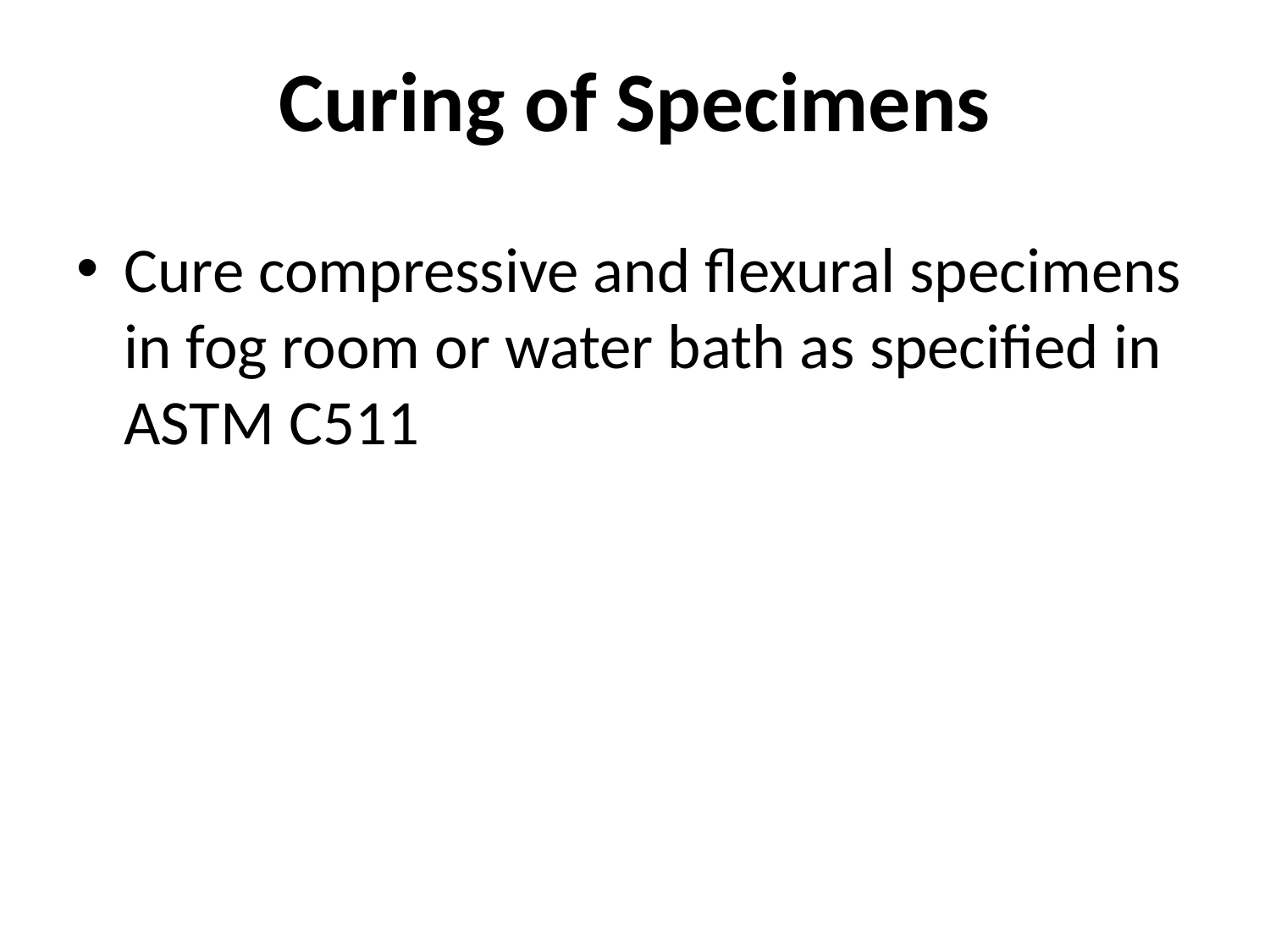

# Curing of Specimens
Cure compressive and flexural specimens in fog room or water bath as specified in ASTM C511